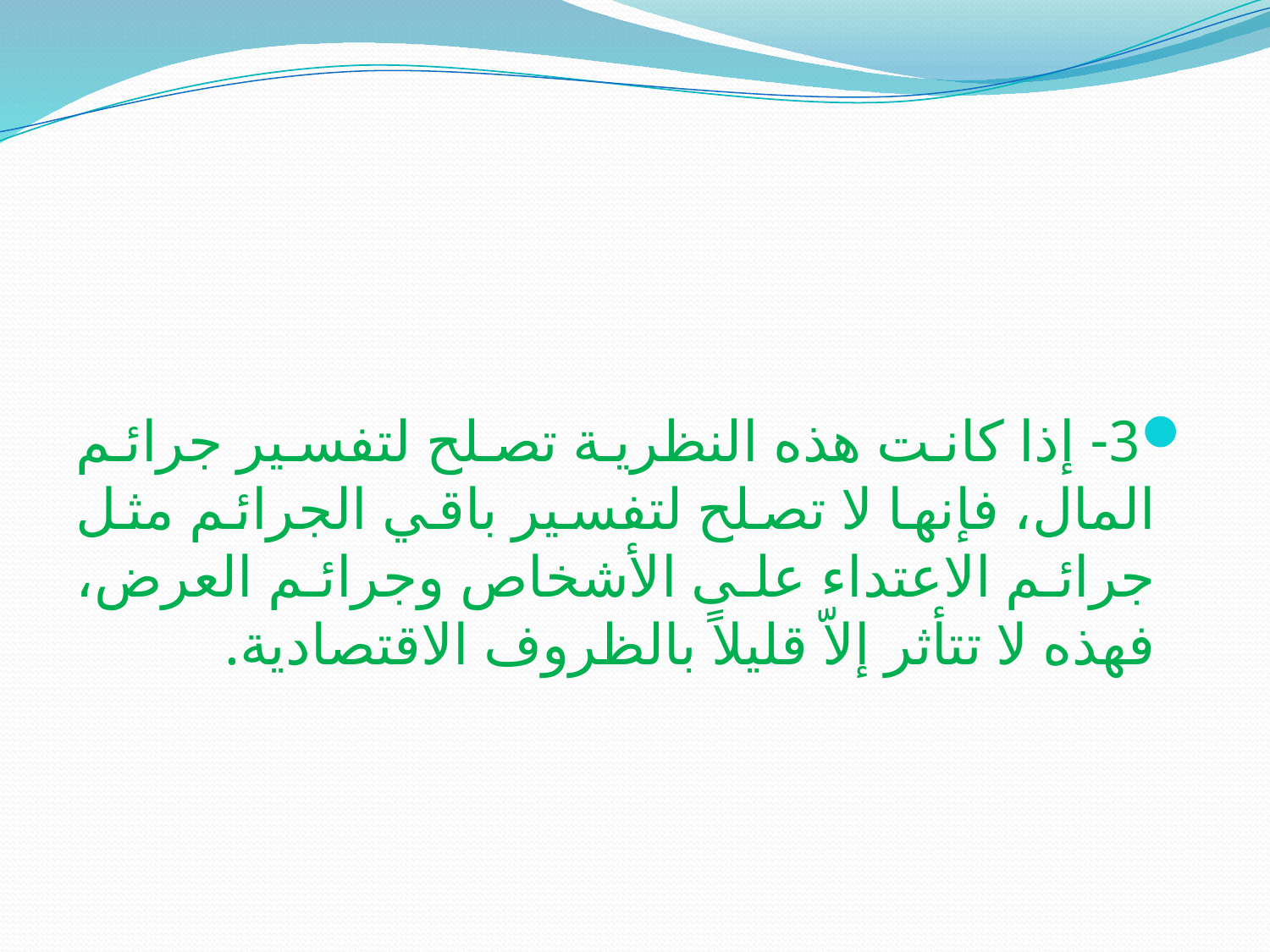

#

3- إذا كانت هذه النظرية تصلح لتفسير جرائم المال، فإنها لا تصلح لتفسير باقي الجرائم مثل جرائم الاعتداء على الأشخاص وجرائم العرض، فهذه لا تتأثر إلاّ قليلاً بالظروف الاقتصادية.